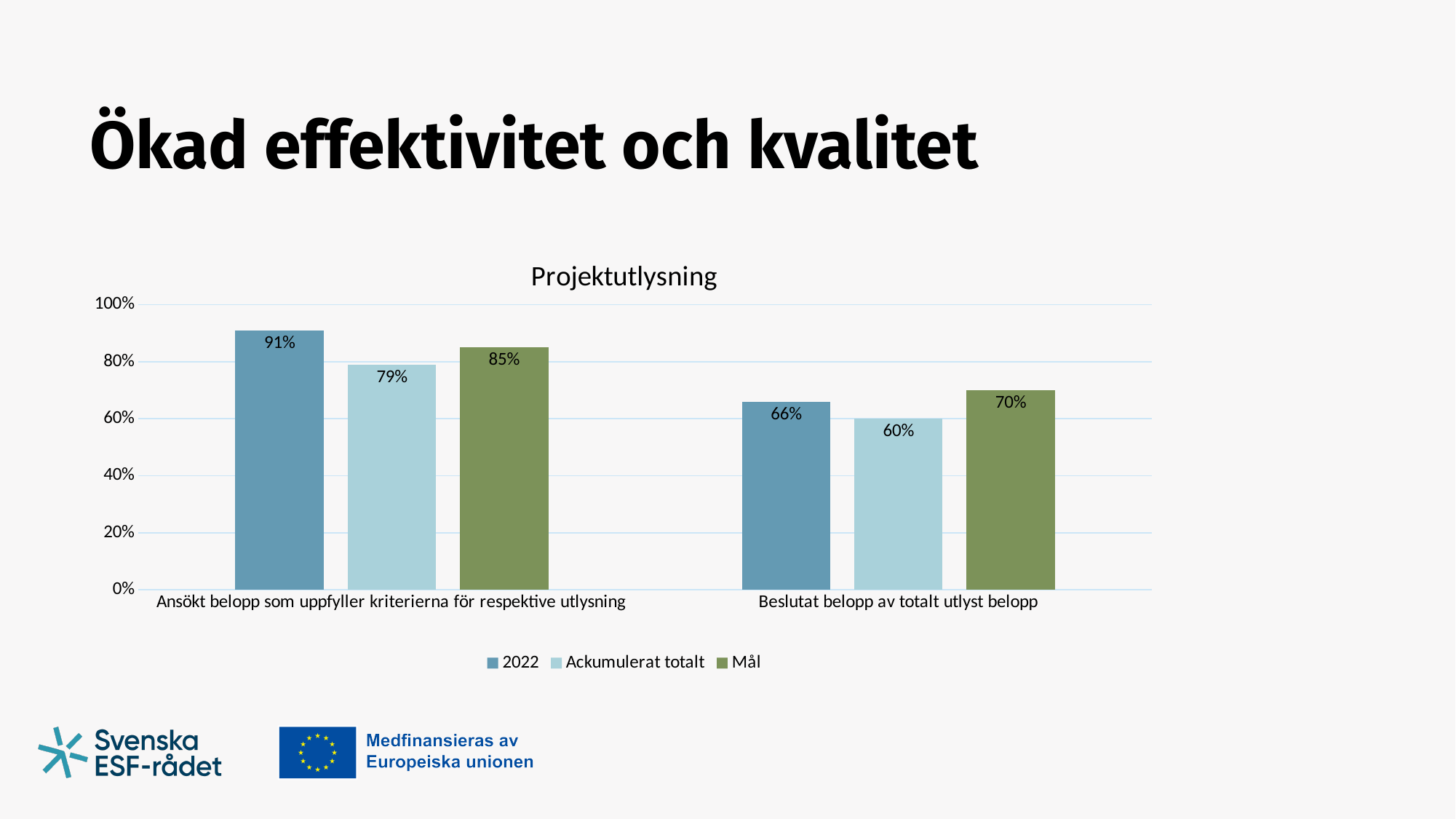

# Ökad effektivitet och kvalitet

### Chart: Projektutlysning

| Category | 2022 | Ackumulerat totalt | Mål |
|---|---|---|---|
| Ansökt belopp som uppfyller kriterierna för respektive utlysning | 0.91 | 0.79 | 0.85 |
| Beslutat belopp av totalt utlyst belopp | 0.66 | 0.6 | 0.7 |